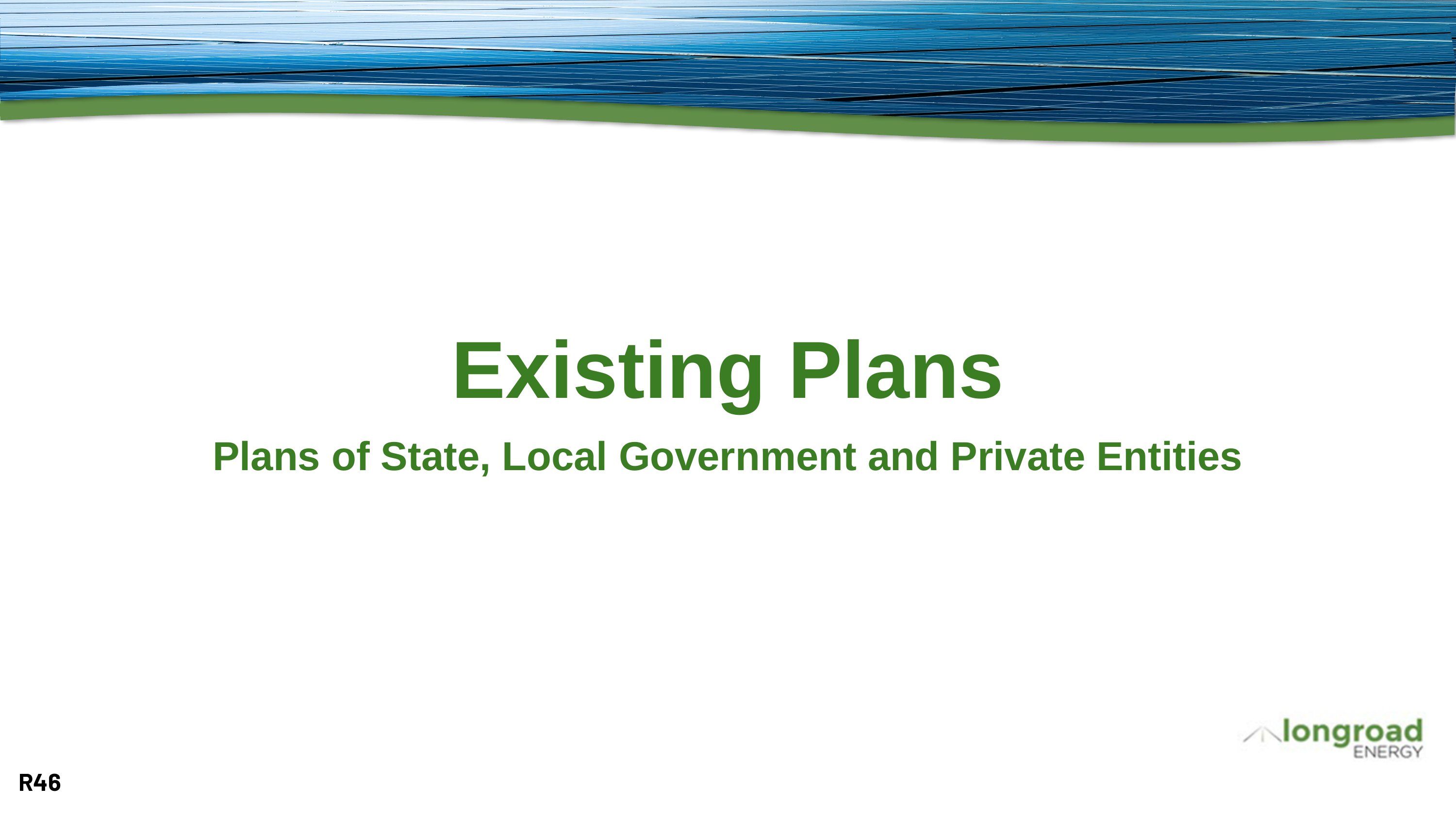

# Existing Plans
Plans of State, Local Government and Private Entities